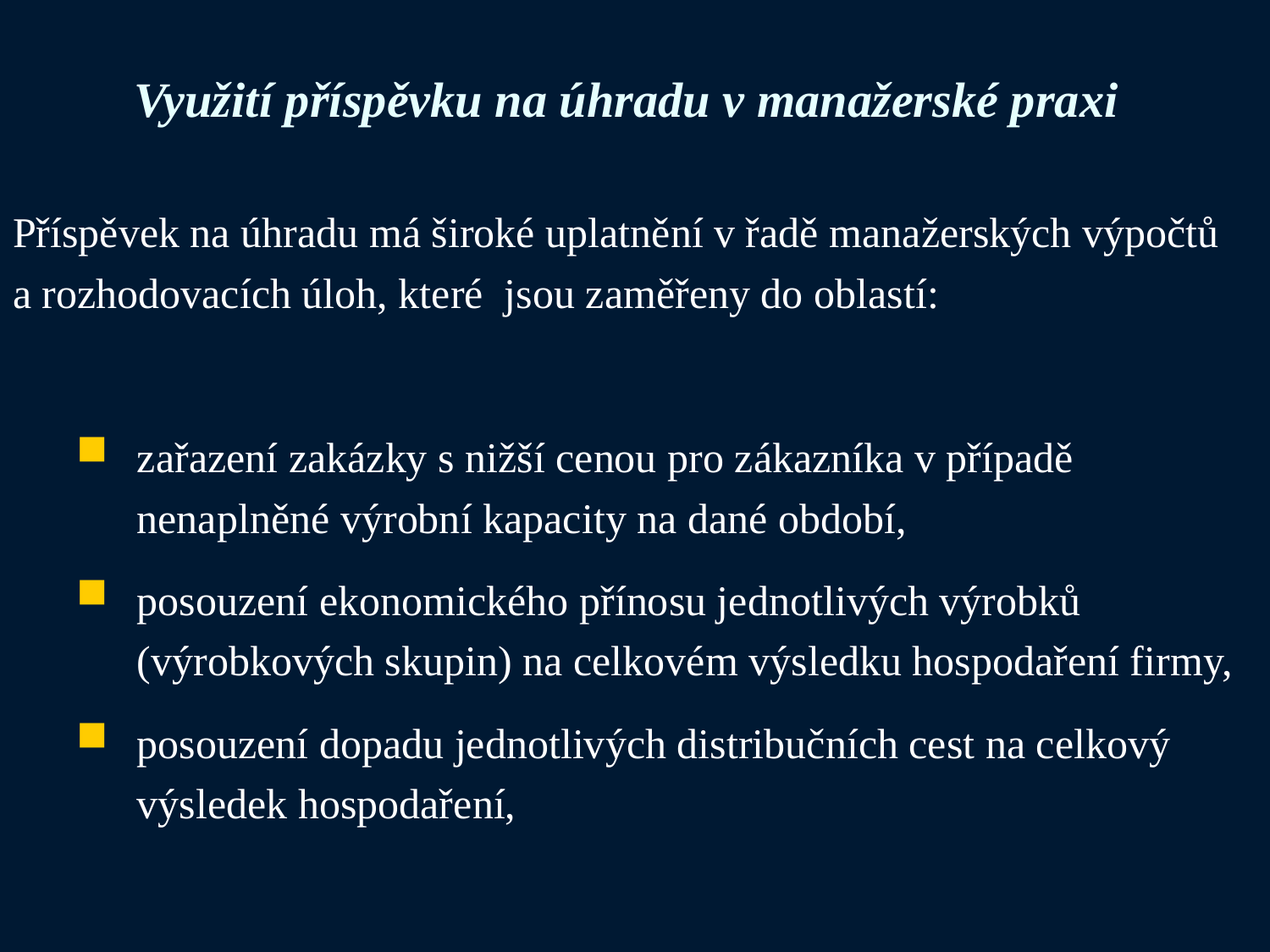

# Využití příspěvku na úhradu v manažerské praxi
Příspěvek na úhradu má široké uplatnění v řadě manažerských výpočtů a rozhodovacích úloh, které  jsou zaměřeny do oblastí:

zařazení zakázky s nižší cenou pro zákazníka v případě nenaplněné výrobní kapacity na dané období,
posouzení ekonomického přínosu jednotlivých výrobků (výrobkových skupin) na celkovém výsledku hospodaření firmy,
posouzení dopadu jednotlivých distribučních cest na celkový výsledek hospodaření,